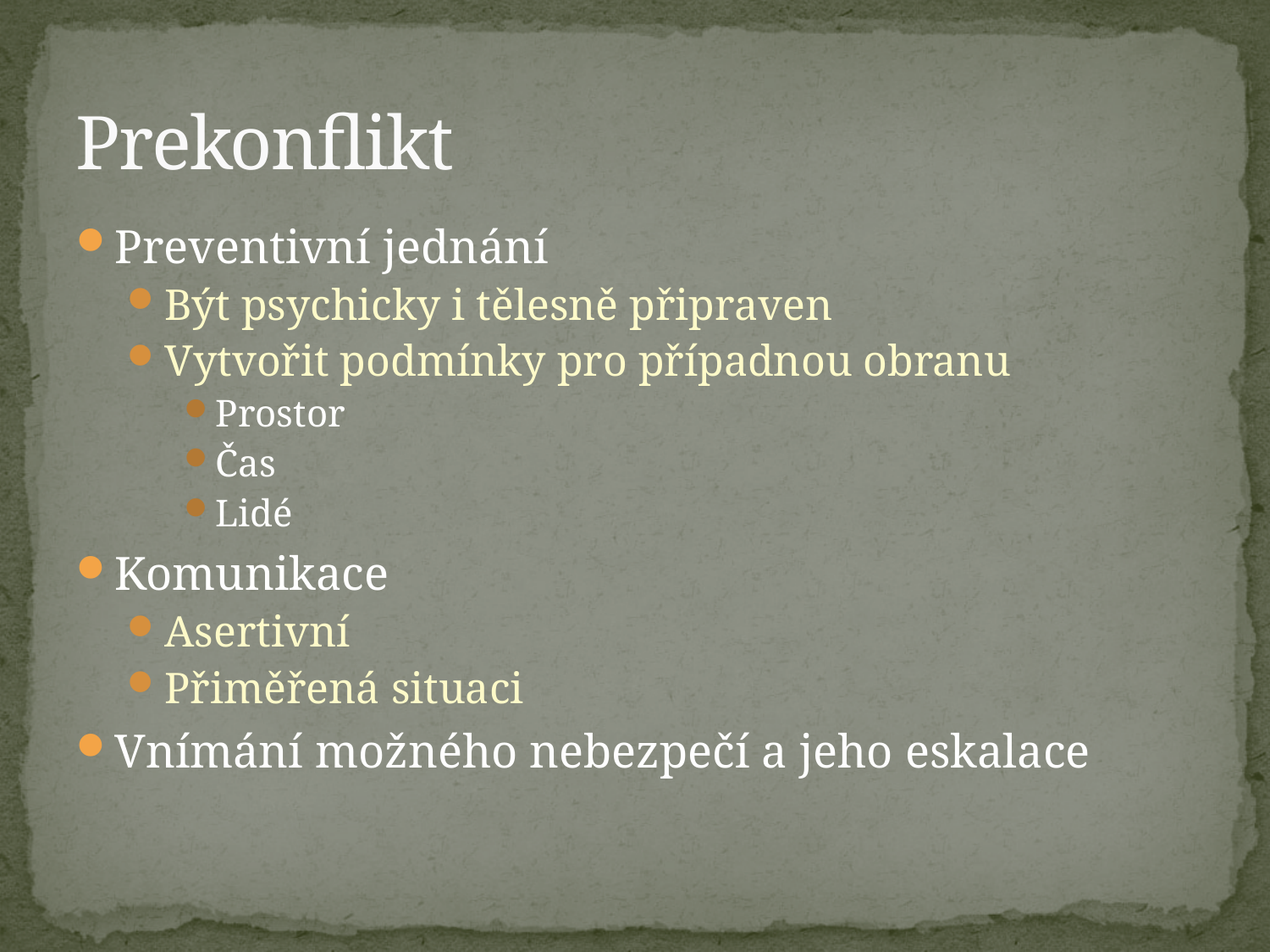

# Prekonflikt
Preventivní jednání
Být psychicky i tělesně připraven
Vytvořit podmínky pro případnou obranu
Prostor
Čas
Lidé
Komunikace
Asertivní
Přiměřená situaci
Vnímání možného nebezpečí a jeho eskalace